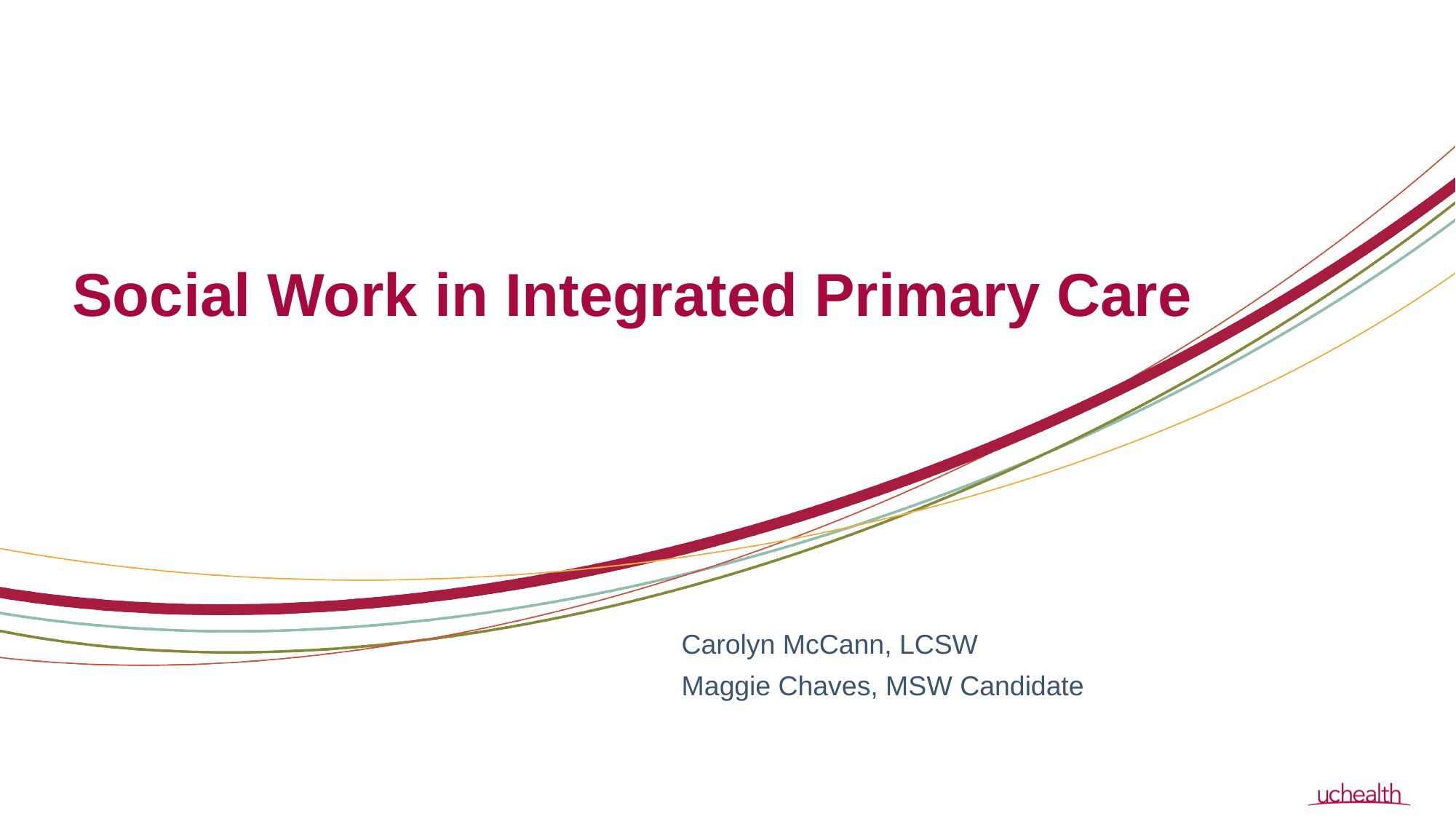

# Social Work in Integrated Primary Care
Carolyn McCann, LCSW
Maggie Chaves, MSW Candidate